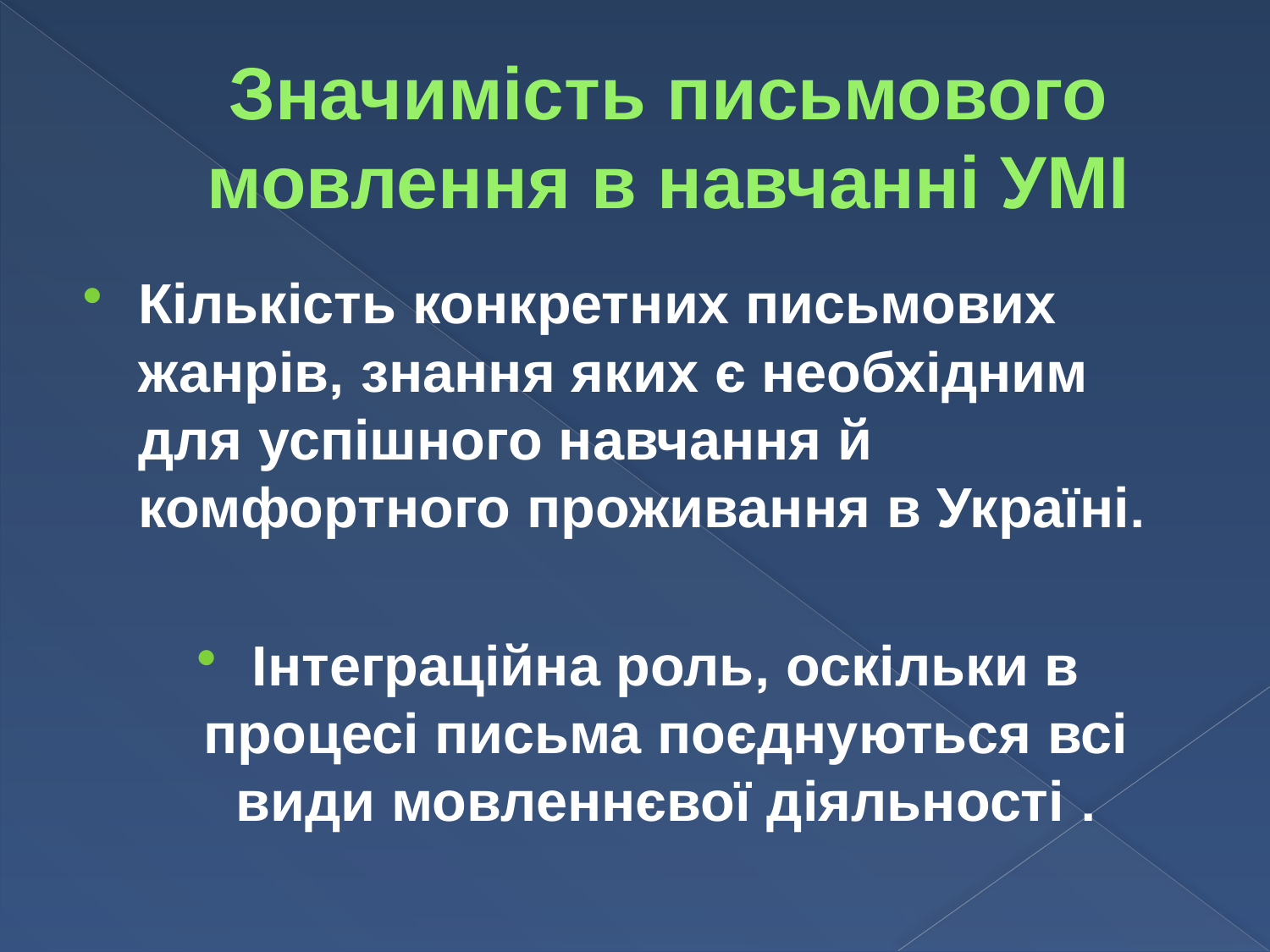

# Значимість письмового мовлення в навчанні УМІ
Кількість конкретних письмових жанрів, знання яких є необхідним для успішного навчання й комфортного проживання в Україні.

Інтеграційна роль, оскільки в процесі письма поєднуються всі види мовленнєвої діяльності .